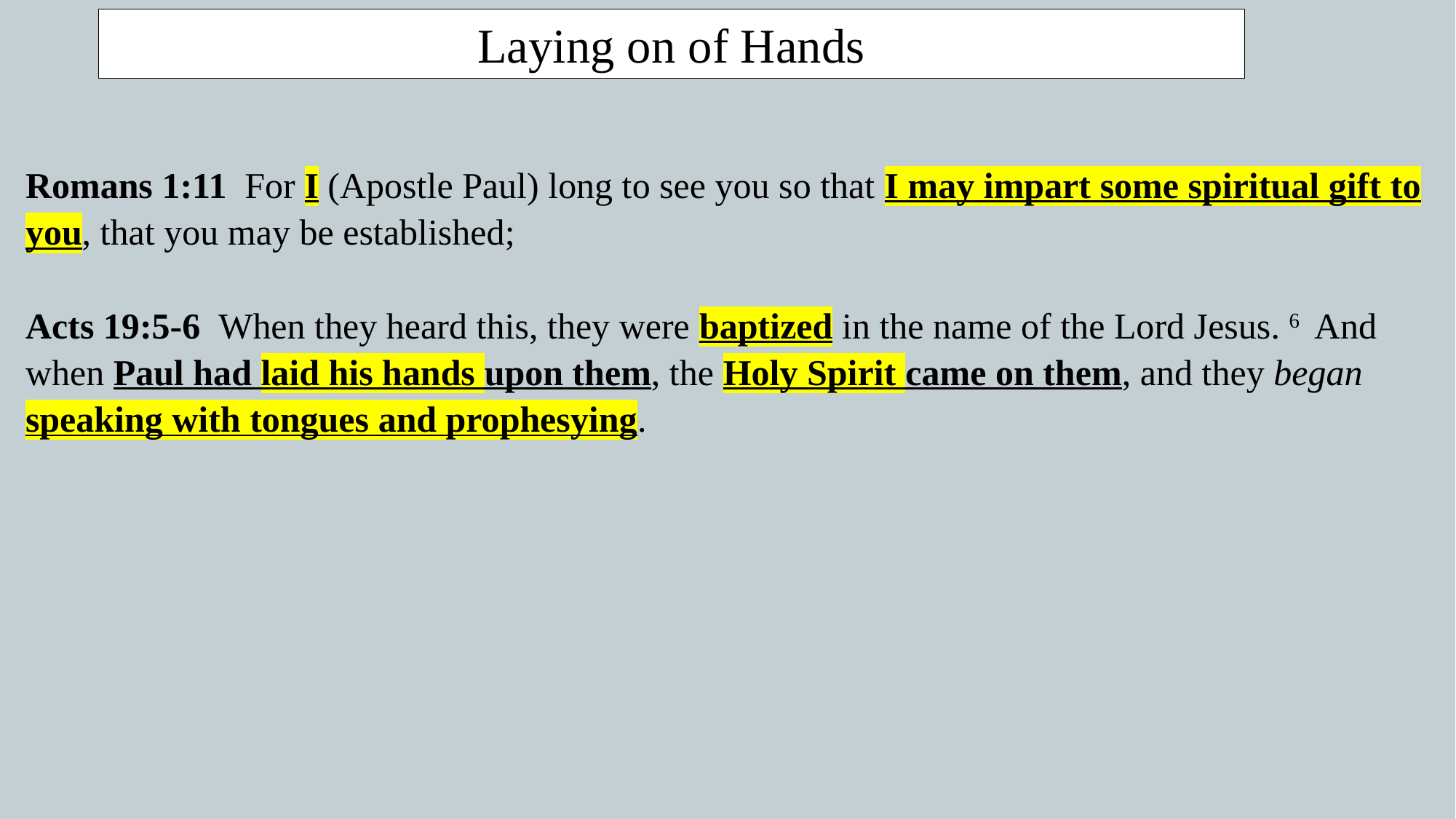

Laying on of Hands

Romans 1:11  For I (Apostle Paul) long to see you so that I may impart some spiritual gift to you, that you may be established;

Acts 19:5-6  When they heard this, they were baptized in the name of the Lord Jesus. 6  And when Paul had laid his hands upon them, the Holy Spirit came on them, and they began speaking with tongues and prophesying.